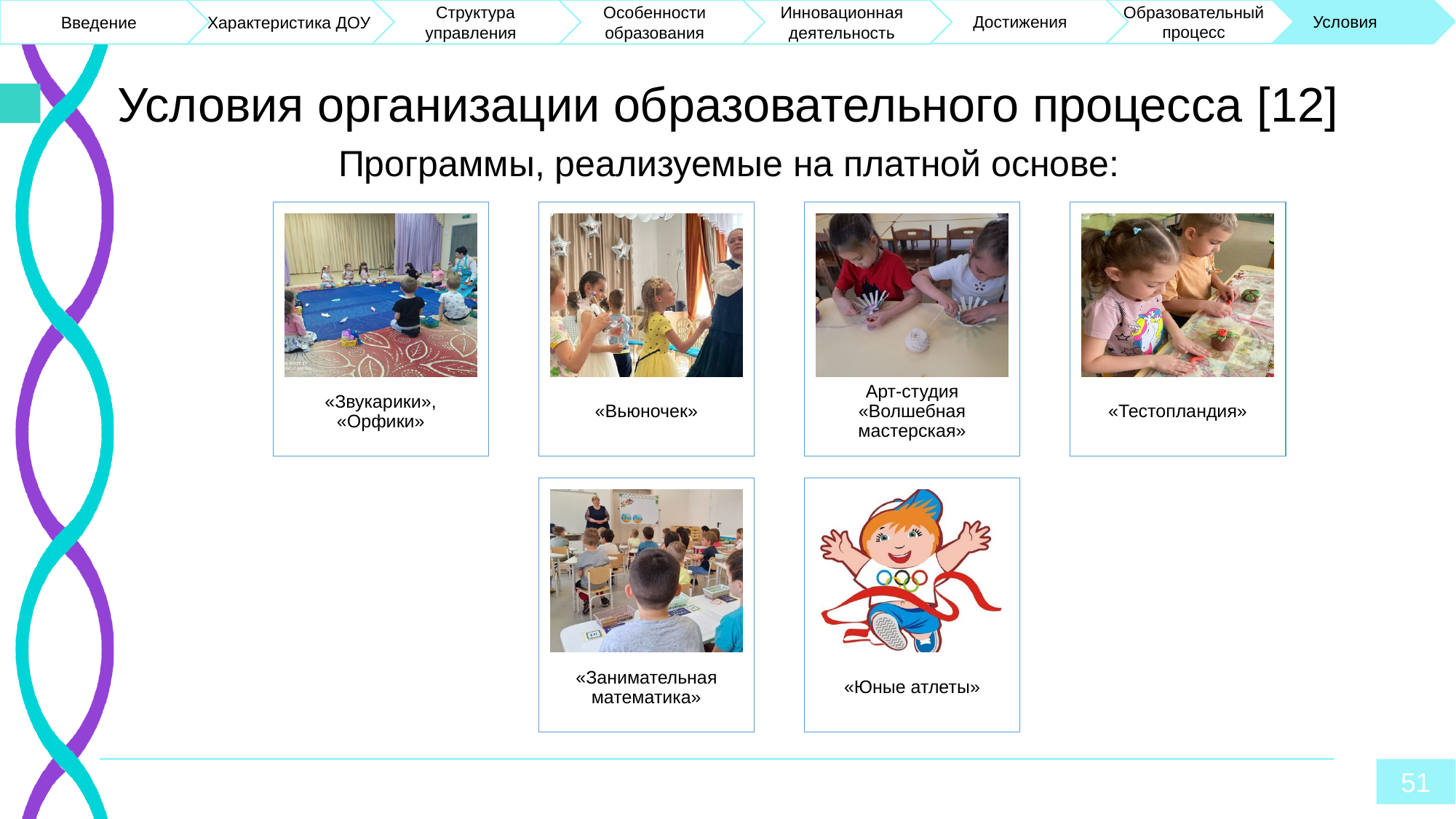

Характеристика ДОУ
  Структура управления
Особенности образования
Инновационная деятельность
Образовательный процесс
Достижения
Условия
Введение
# Условия организации образовательного процесса [12]

Программы, реализуемые на платной основе:

«Звукарики», «Орфики»
«Вьюночек»
Арт-студия «Волшебная мастерская»
«Тестопландия»
«Занимательная математика»
«Юные атлеты»

51